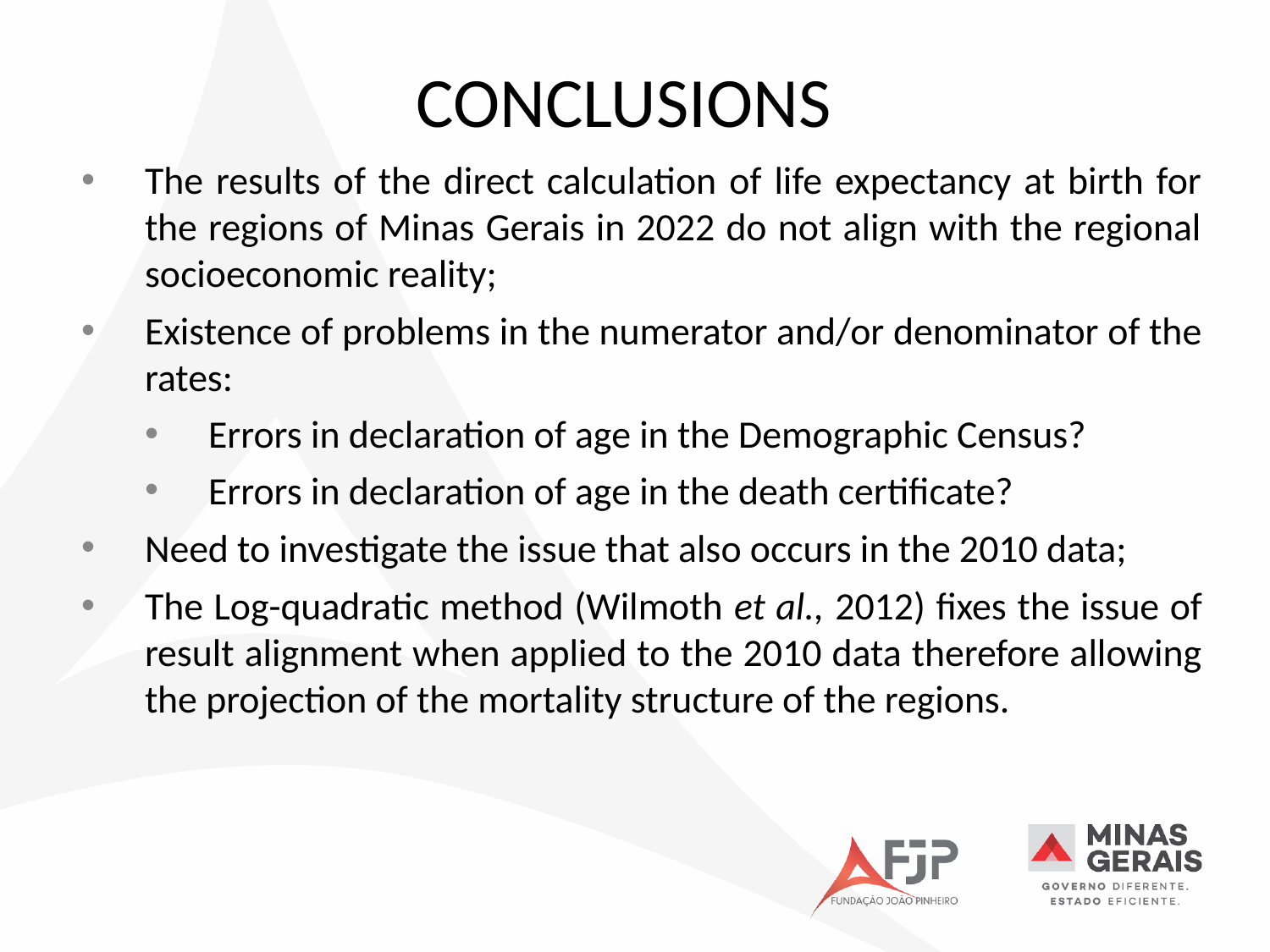

# CONCLUSIONS
The results of the direct calculation of life expectancy at birth for the regions of Minas Gerais in 2022 do not align with the regional socioeconomic reality;
Existence of problems in the numerator and/or denominator of the rates:
Errors in declaration of age in the Demographic Census?
Errors in declaration of age in the death certificate?
Need to investigate the issue that also occurs in the 2010 data;
The Log-quadratic method (Wilmoth et al., 2012) fixes the issue of result alignment when applied to the 2010 data therefore allowing the projection of the mortality structure of the regions.